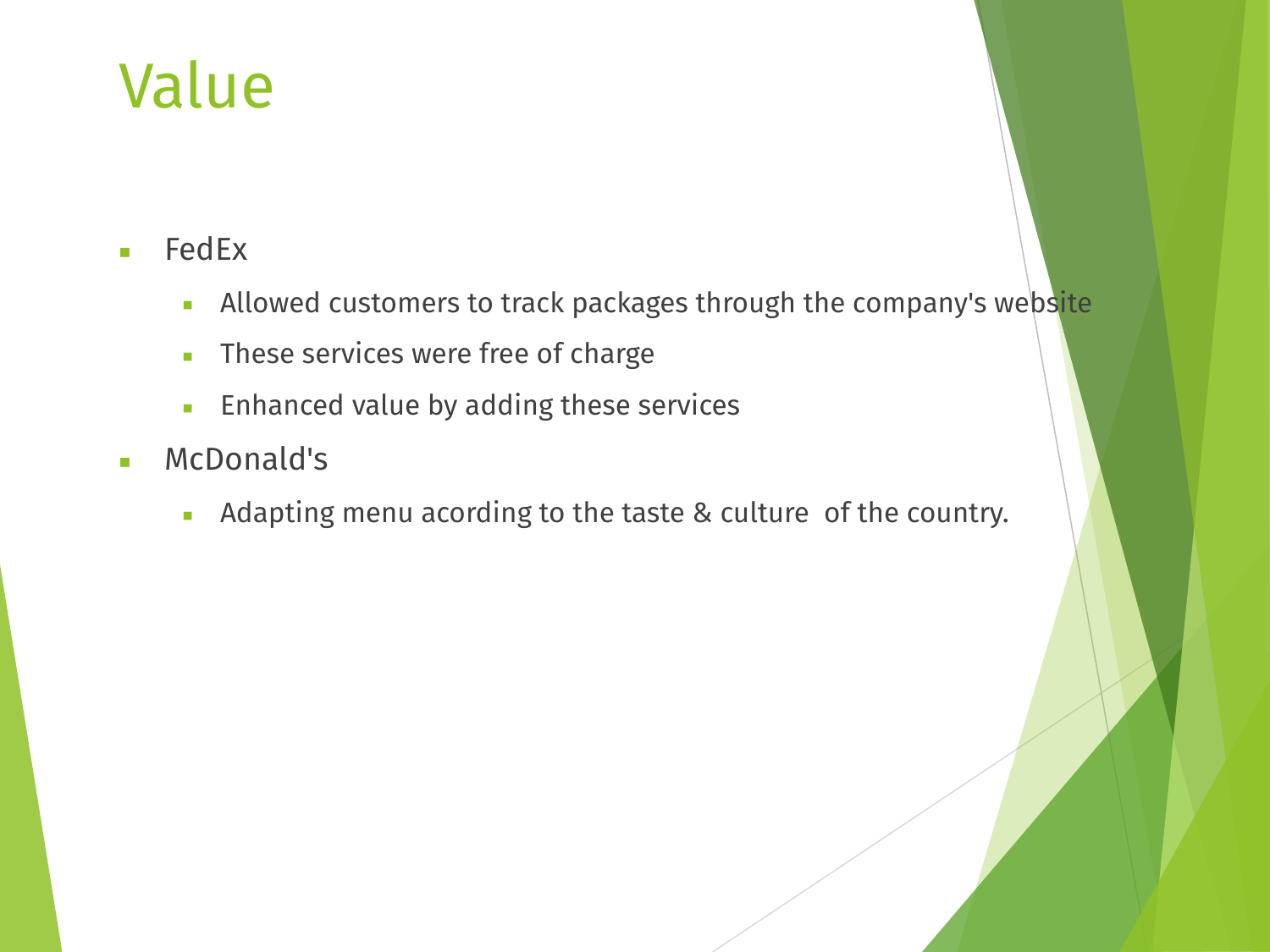

# Value
FedEx
Allowed customers to track packages through the company's website
These services were free of charge
Enhanced value by adding these services
McDonald's
Adapting menu acording to the taste & culture  of the country.